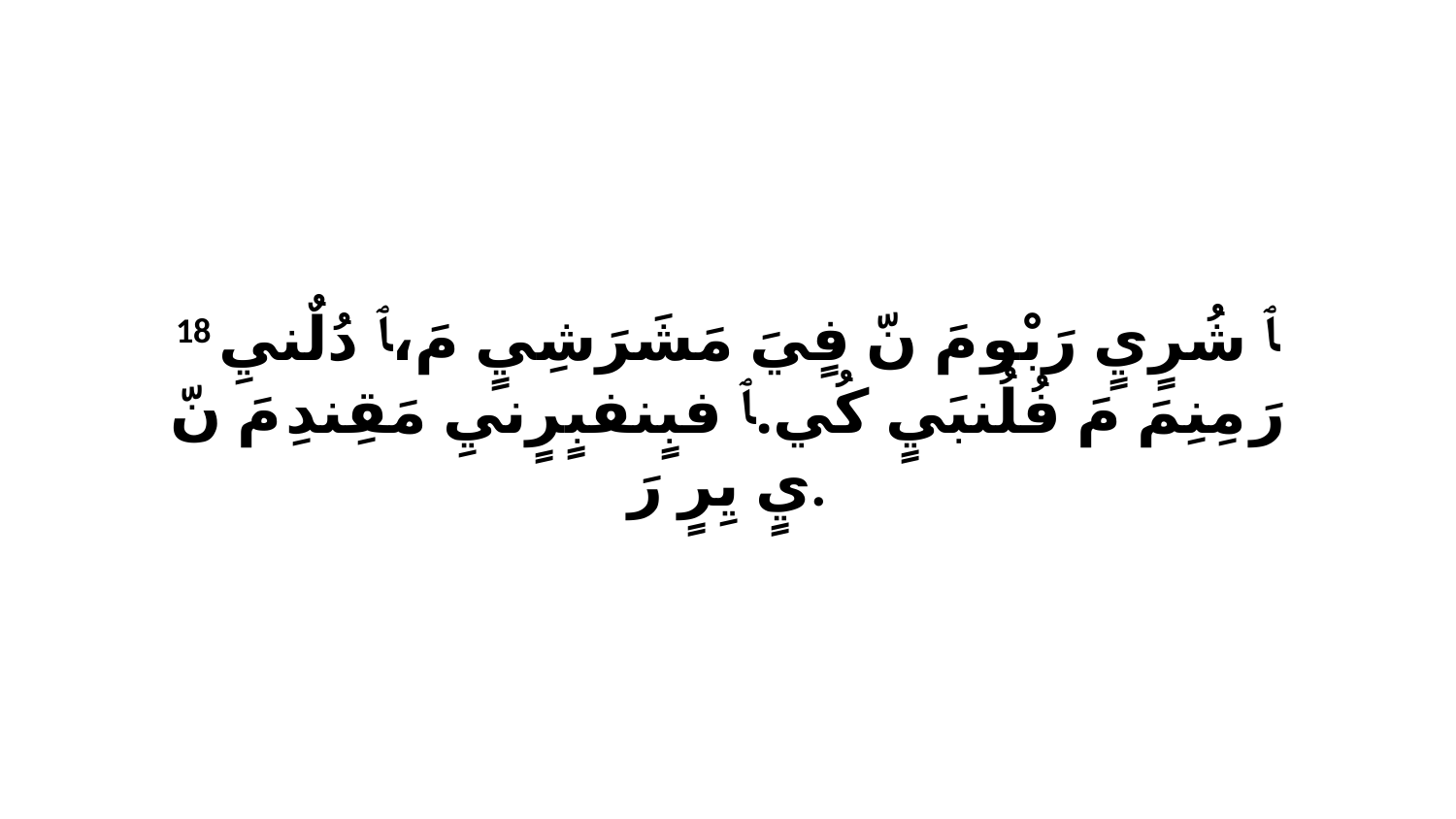

18 ﭑ شُرٍيٍ رَبْو مَ نّ فٍيَ مَشَرَشِيٍ مَ،ﭑ دُلٌنيِ رَ مِنِمَ مَ فُلُنبَيٍ كُي.ﭑ فبٍنفبٍرٍنيِ مَقِندِ مَ نّ يٍ يِرٍ رَ.